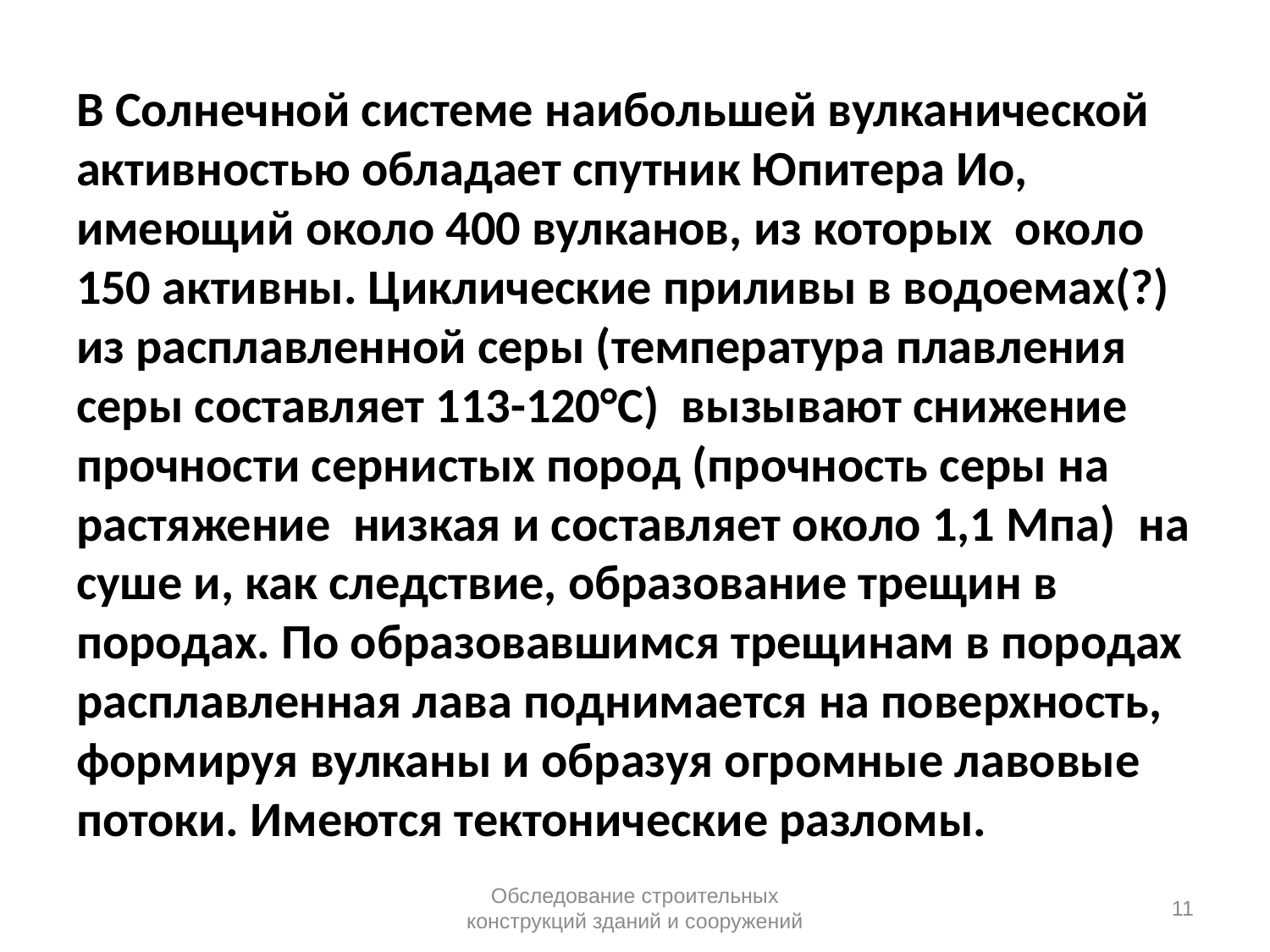

# В Солнечной системе наибольшей вулканической активностью обладает спутник Юпитера Ио, имеющий около 400 вулканов, из которых  около 150 активны. Циклические приливы в водоемах(?)  из расплавленной серы (температура плавления серы составляет 113-120°C)  вызывают снижение прочности сернистых пород (прочность серы на растяжение  низкая и составляет около 1,1 Мпа)  на суше и, как следствие, образование трещин в породах. По образовавшимся трещинам в породах расплавленная лава поднимается на поверхность, формируя вулканы и образуя огромные лавовые потоки. Имеются тектонические разломы.
Обследование строительных конструкций зданий и сооружений
11